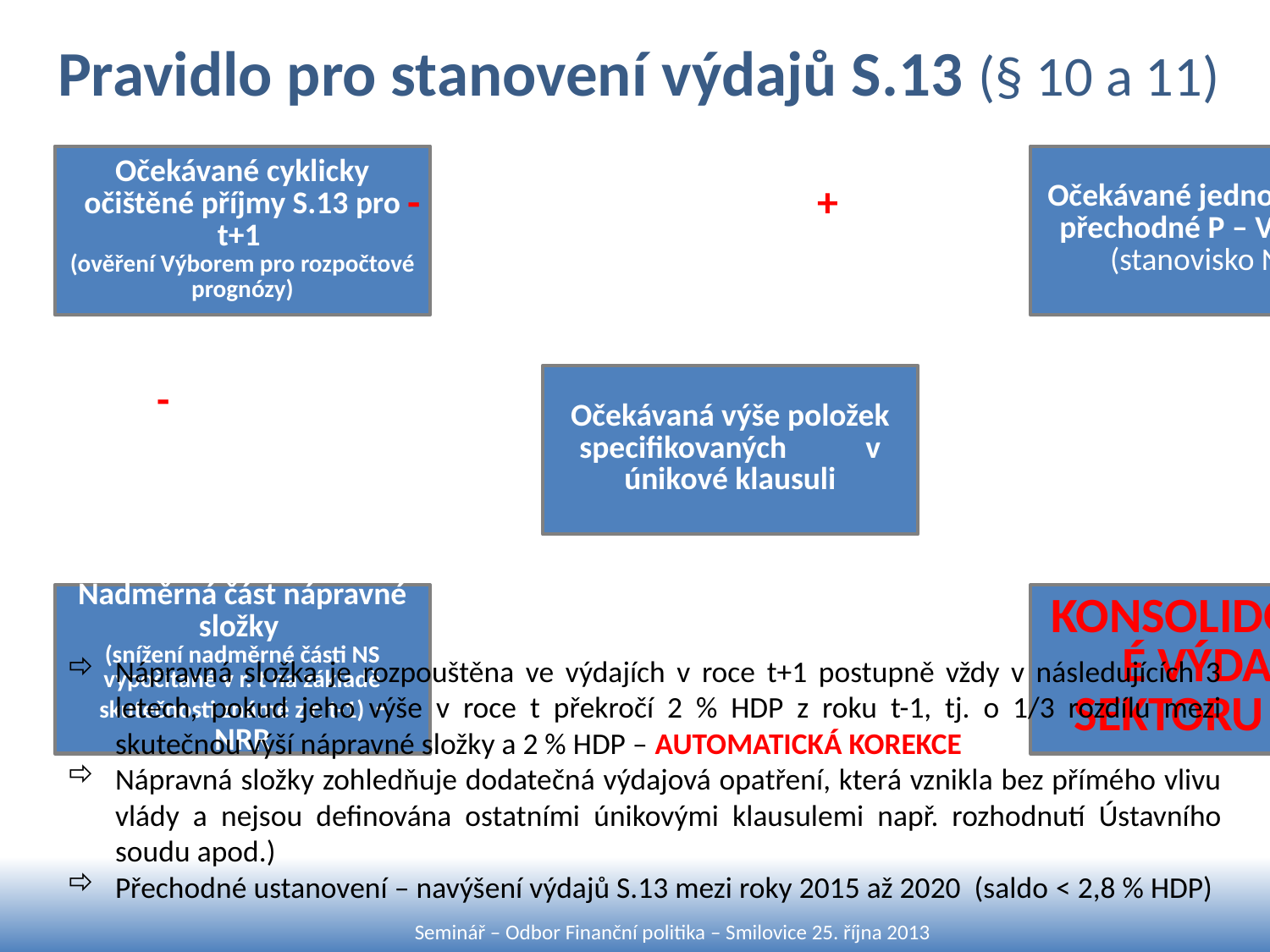

# Pravidlo pro stanovení výdajů S.13 (§ 10 a 11)
Očekávané cyklicky očištěné příjmy S.13 pro t+1
(ověření Výborem pro rozpočtové prognózy)
Očekávaná výše položek specifikovaných           v únikové klausuli
Nadměrná část nápravné složky
+
-
-
Nápravná složka je rozpouštěna ve výdajích v roce t+1 postupně vždy v následujících 3 letech, pokud jeho výše v roce t překročí 2 % HDP z roku t-1, tj. o 1/3 rozdílu mezi skutečnou výší nápravné složky a 2 % HDP – AUTOMATICKÁ KOREKCE
Nápravná složky zohledňuje dodatečná výdajová opatření, která vznikla bez přímého vlivu vlády a nejsou definována ostatními únikovými klausulemi např. rozhodnutí Ústavního soudu apod.)
Přechodné ustanovení – navýšení výdajů S.13 mezi roky 2015 až 2020  (saldo < 2,8 % HDP)
Seminář – Odbor Finanční politika – Smilovice 25. října 2013